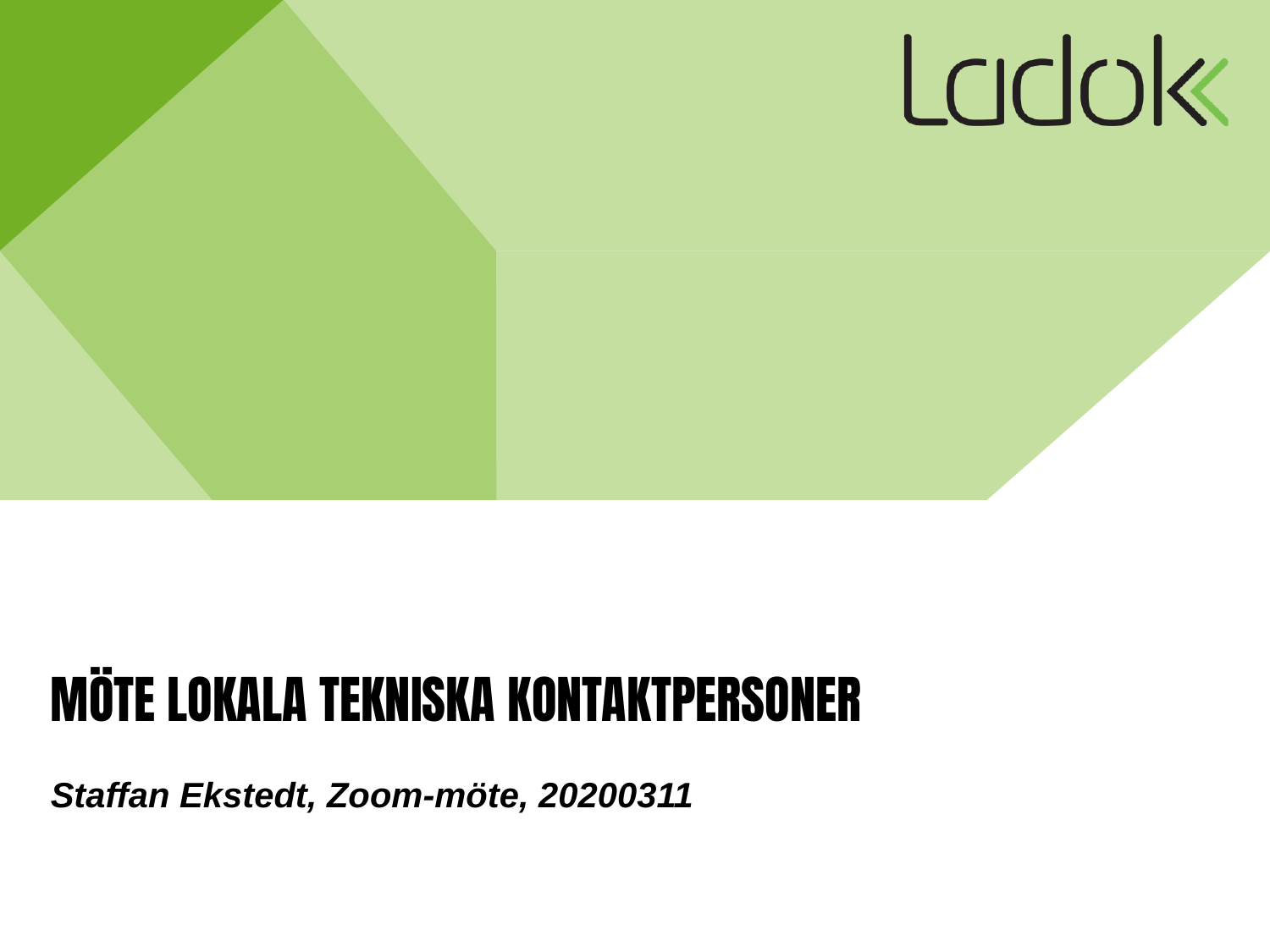

# Möte Lokala Tekniska kontaktpersoner
Staffan Ekstedt, Zoom-möte, 20200311